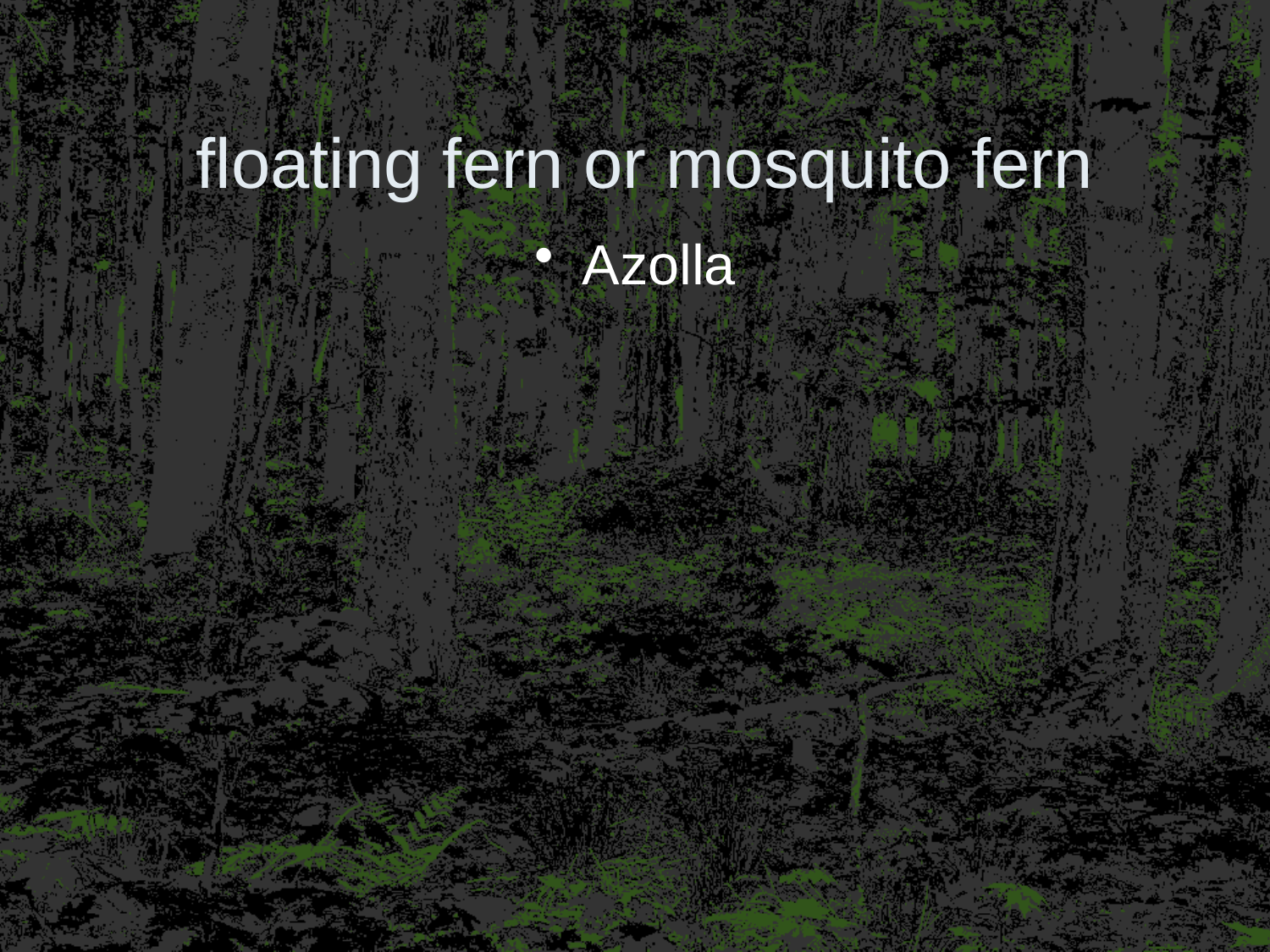

# floating fern or mosquito fern
Azolla